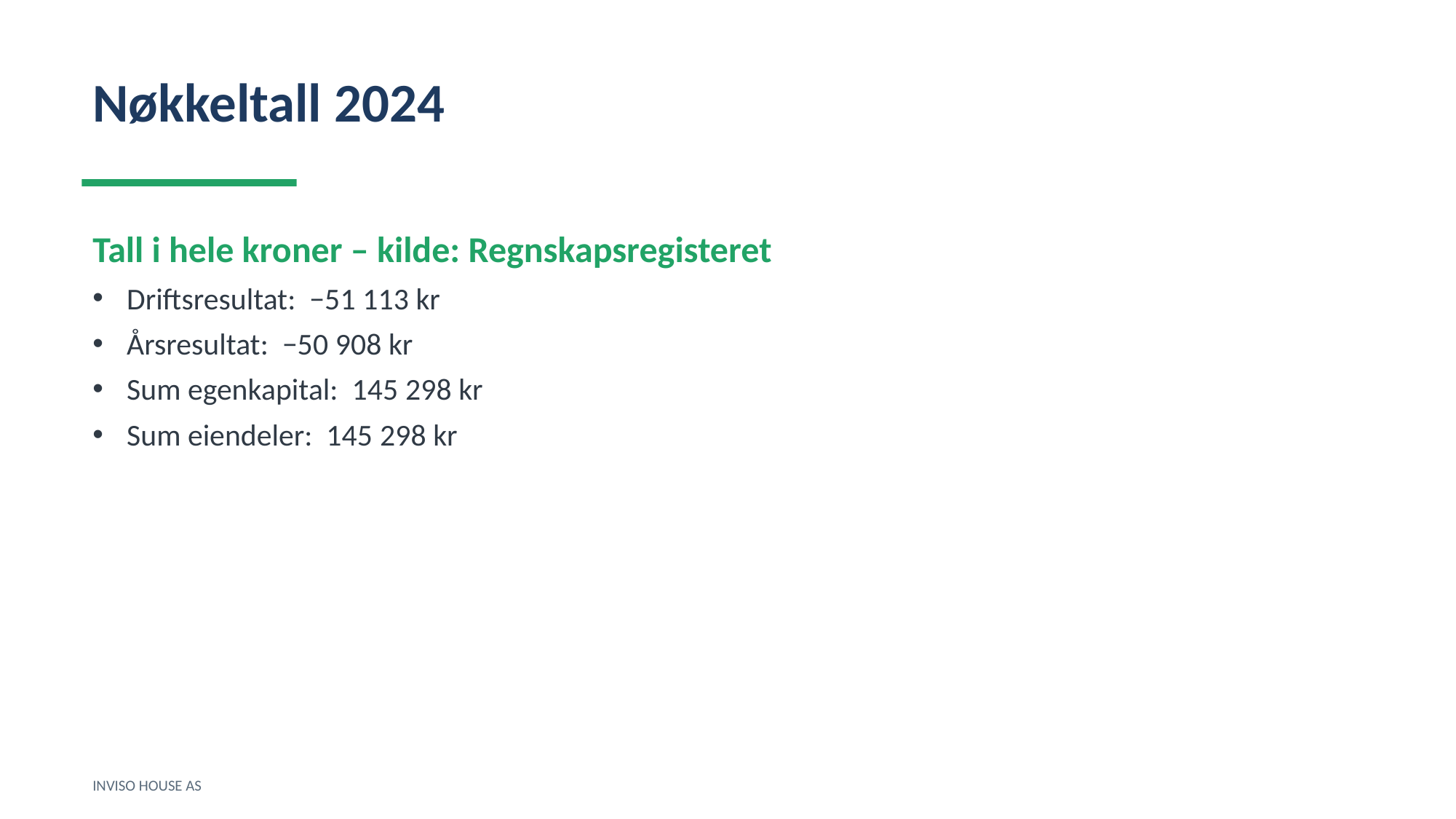

Nøkkeltall 2024

Tall i hele kroner – kilde: Regnskapsregisteret
Driftsresultat:  −51 113 kr
Årsresultat:  −50 908 kr
Sum egenkapital:  145 298 kr
Sum eiendeler:  145 298 kr
INVISO HOUSE AS